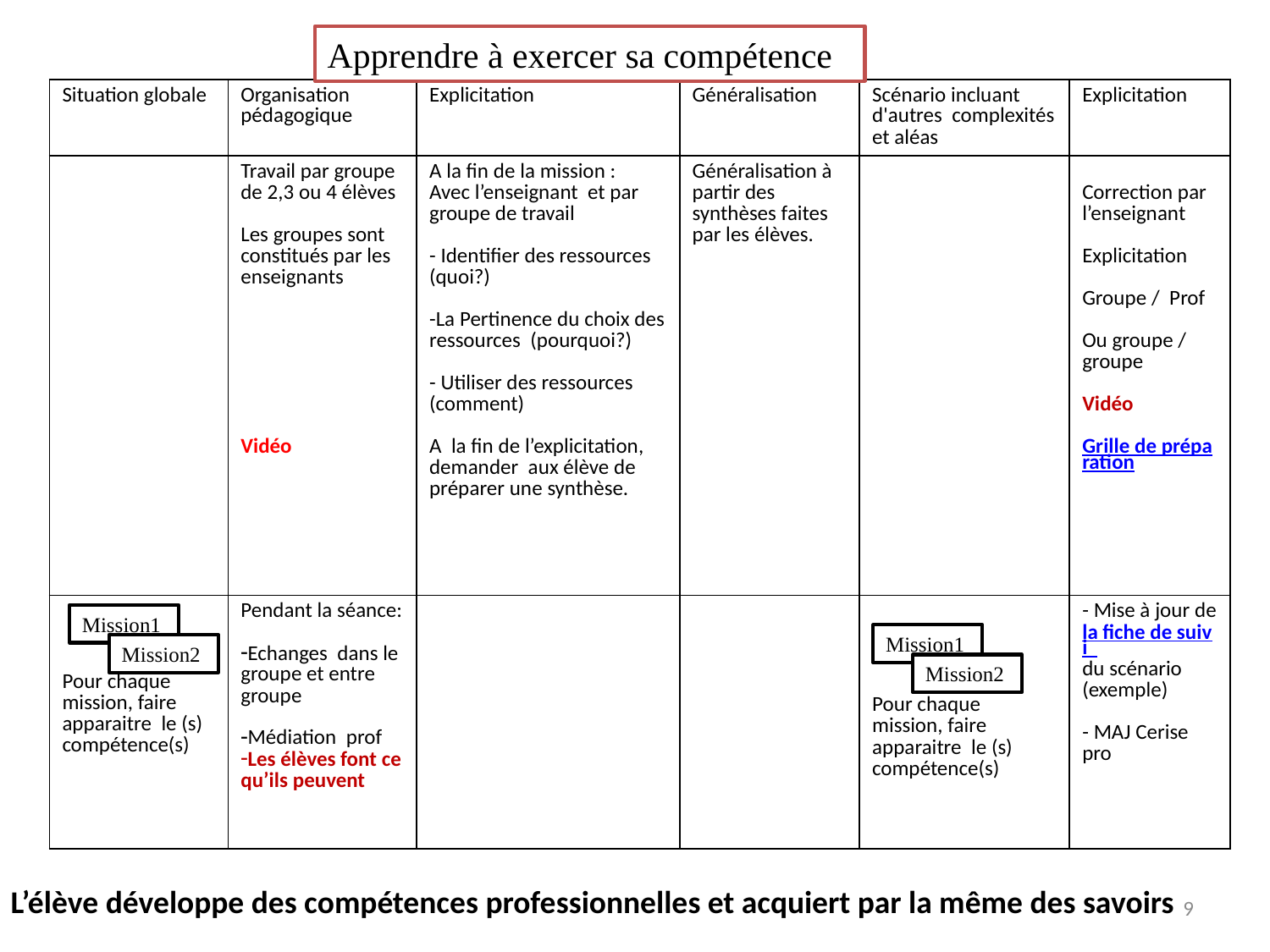

Apprendre à exercer sa compétence
| Situation globale | Organisation pédagogique | Explicitation | Généralisation | Scénario incluant d'autres complexités et aléas | Explicitation |
| --- | --- | --- | --- | --- | --- |
|  | Travail par groupe de 2,3 ou 4 élèves Les groupes sont constitués par les enseignants Vidéo | A la fin de la mission : Avec l’enseignant et par groupe de travail - Identifier des ressources (quoi?) -La Pertinence du choix des ressources (pourquoi?) - Utiliser des ressources (comment) A la fin de l’explicitation, demander aux élève de préparer une synthèse. | Généralisation à partir des synthèses faites par les élèves. |  | Correction par l’enseignant Explicitation Groupe / Prof Ou groupe / groupe Vidéo Grille de préparation |
| Pour chaque mission, faire apparaitre le (s) compétence(s) | Pendant la séance: Echanges dans le groupe et entre groupe Médiation prof Les élèves font ce qu’ils peuvent |  |  | Pour chaque mission, faire apparaitre le (s) compétence(s) | - Mise à jour de la fiche de suivi du scénario (exemple) - MAJ Cerise pro |
Mission1
Mission1
Mission2
Mission2
L’élève développe des compétences professionnelles et acquiert par la même des savoirs
9